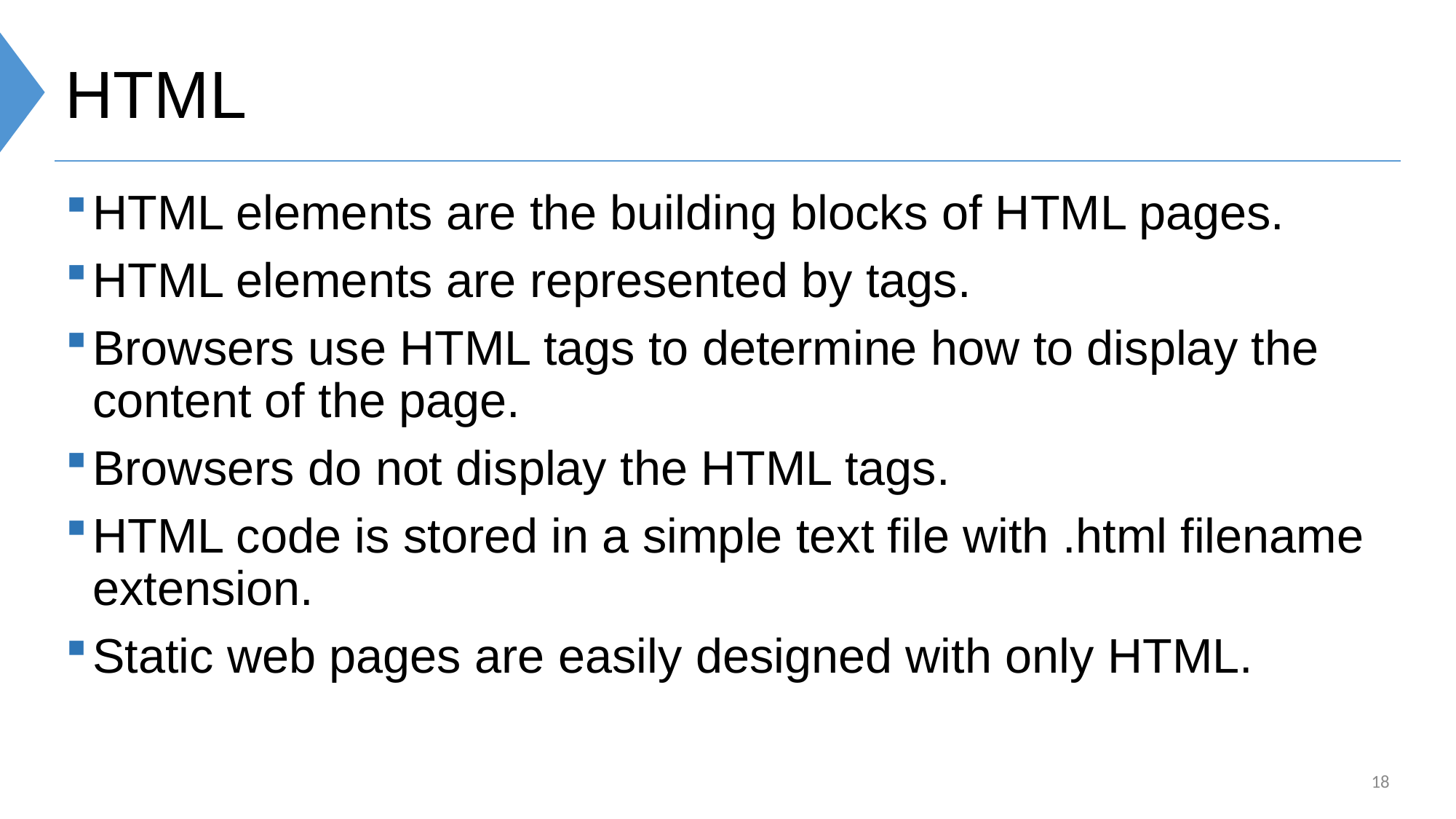

# HTML
HTML elements are the building blocks of HTML pages.
HTML elements are represented by tags.
Browsers use HTML tags to determine how to display the content of the page.
Browsers do not display the HTML tags.
HTML code is stored in a simple text file with .html filename extension.
Static web pages are easily designed with only HTML.

18